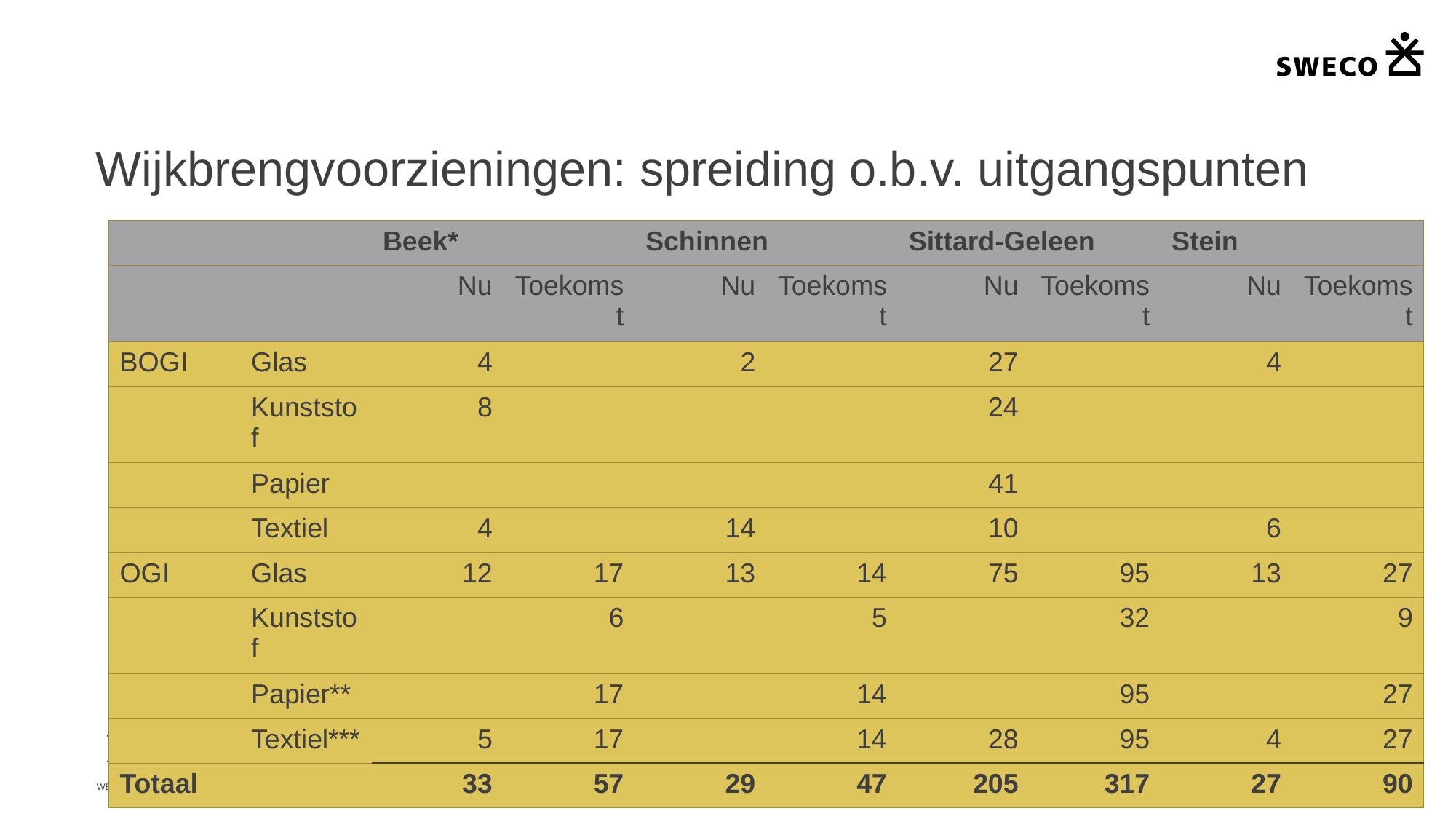

# Wijkbrengvoorzieningen: spreiding o.b.v. uitgangspunten
|  |  | Beek\* |  | Schinnen |  | Sittard-Geleen |  | Stein |  |
| --- | --- | --- | --- | --- | --- | --- | --- | --- | --- |
|  |  | Nu | Toekomst | Nu | Toekomst | Nu | Toekomst | Nu | Toekomst |
| BOGI | Glas | 4 |  | 2 |  | 27 |  | 4 |  |
|  | Kunststof | 8 |  |  |  | 24 |  |  |  |
|  | Papier |  |  |  |  | 41 |  |  |  |
|  | Textiel | 4 |  | 14 |  | 10 |  | 6 |  |
| OGI | Glas | 12 | 17 | 13 | 14 | 75 | 95 | 13 | 27 |
|  | Kunststof |  | 6 |  | 5 |  | 32 |  | 9 |
|  | Papier\*\* |  | 17 |  | 14 |  | 95 |  | 27 |
|  | Textiel\*\*\* | 5 | 17 |  | 14 | 28 | 95 | 4 | 27 |
| Totaal |  | 33 | 57 | 29 | 47 | 205 | 317 | 27 | 90 |
* Geactualiseerde gegevens maart 2016		** Aandachtspunt papier inzameling door clubs
*** Aandachtpunt kwaliteit textiel v.s. ondergrondse inzameling /
Westelijke Mijnstreek
11
2016-04-29